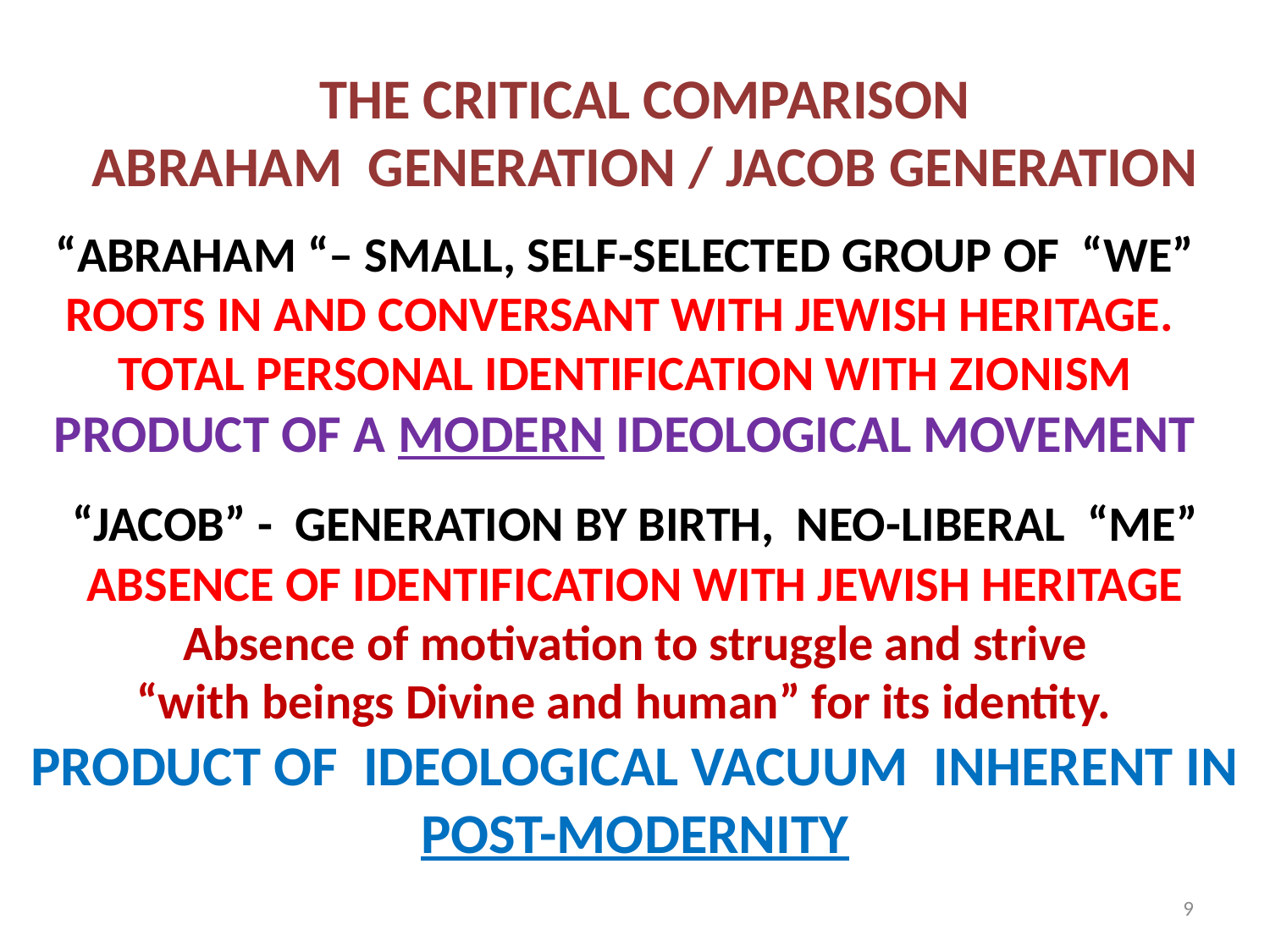

THE CRITICAL COMPARISON
ABRAHAM  GENERATION / JACOB GENERATION
“ABRAHAM “– SMALL, SELF-SELECTED GROUP OF  “WE”
ROOTS IN AND CONVERSANT WITH JEWISH HERITAGE.  TOTAL PERSONAL IDENTIFICATION WITH ZIONISM
PRODUCT OF A MODERN IDEOLOGICAL MOVEMENT
“JACOB” -  GENERATION BY BIRTH,  NEO-LIBERAL  “ME”
ABSENCE OF IDENTIFICATION WITH JEWISH HERITAGE
Absence of motivation to struggle and strive
“with beings Divine and human” for its identity.
PRODUCT OF  IDEOLOGICAL VACUUM  INHERENT IN POST-MODERNITY
9